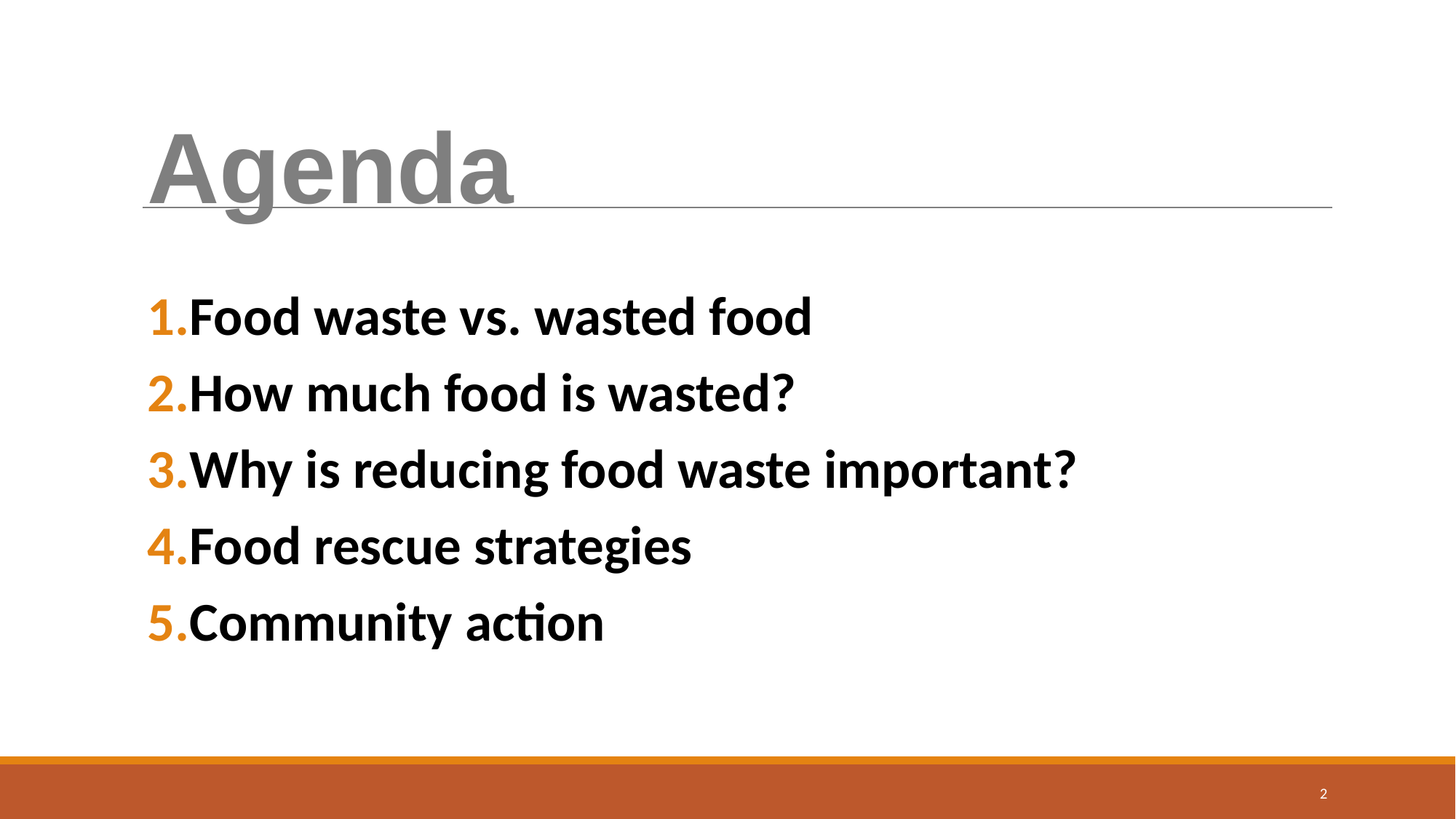

Agenda

Food waste vs. wasted food
How much food is wasted?
Why is reducing food waste important?
Food rescue strategies
Community action

2